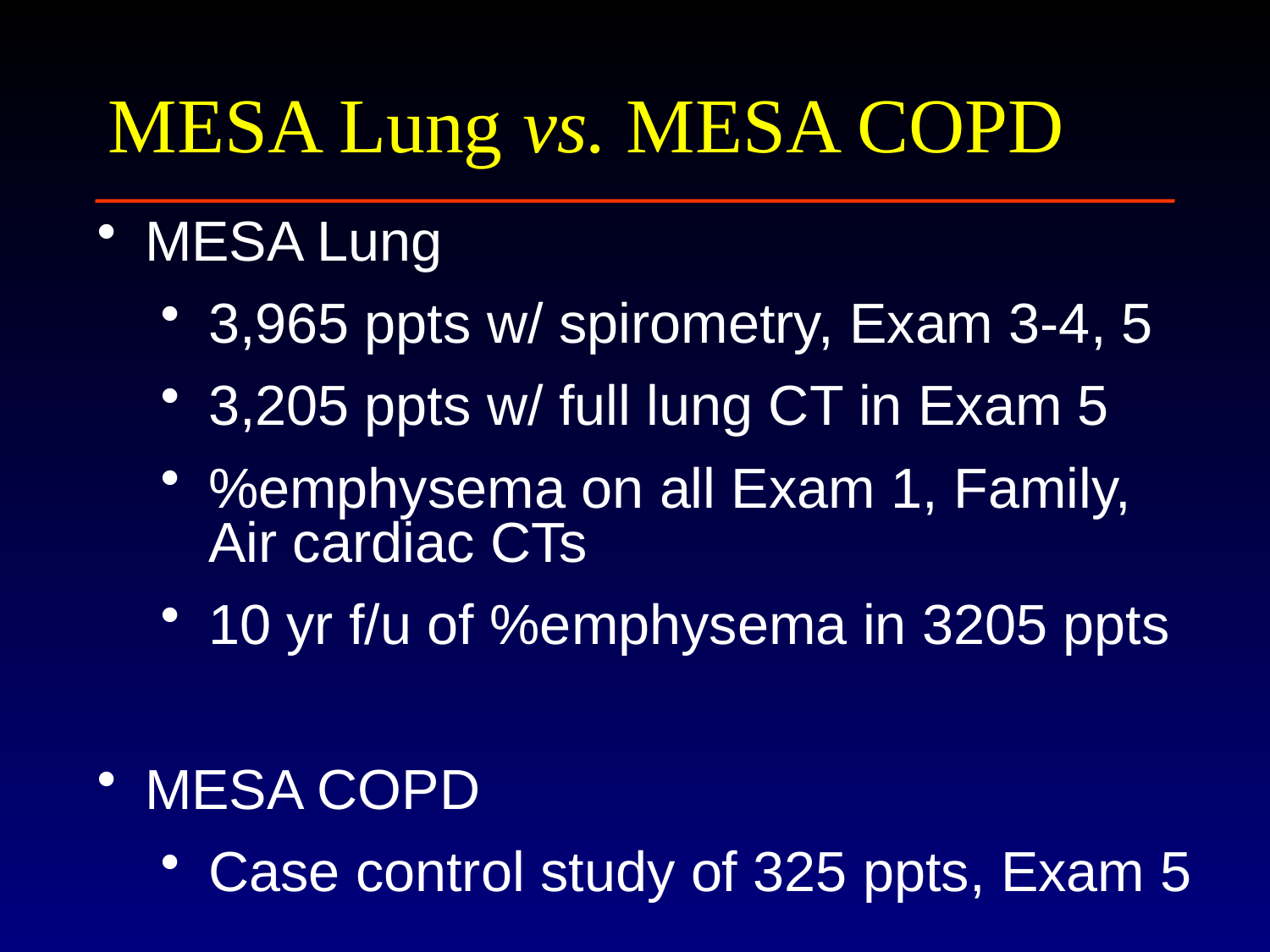

# MESA Lung vs. MESA COPD
MESA Lung
3,965 ppts w/ spirometry, Exam 3-4, 5
3,205 ppts w/ full lung CT in Exam 5
%emphysema on all Exam 1, Family, Air cardiac CTs
10 yr f/u of %emphysema in 3205 ppts

MESA COPD
Case control study of 325 ppts, Exam 5